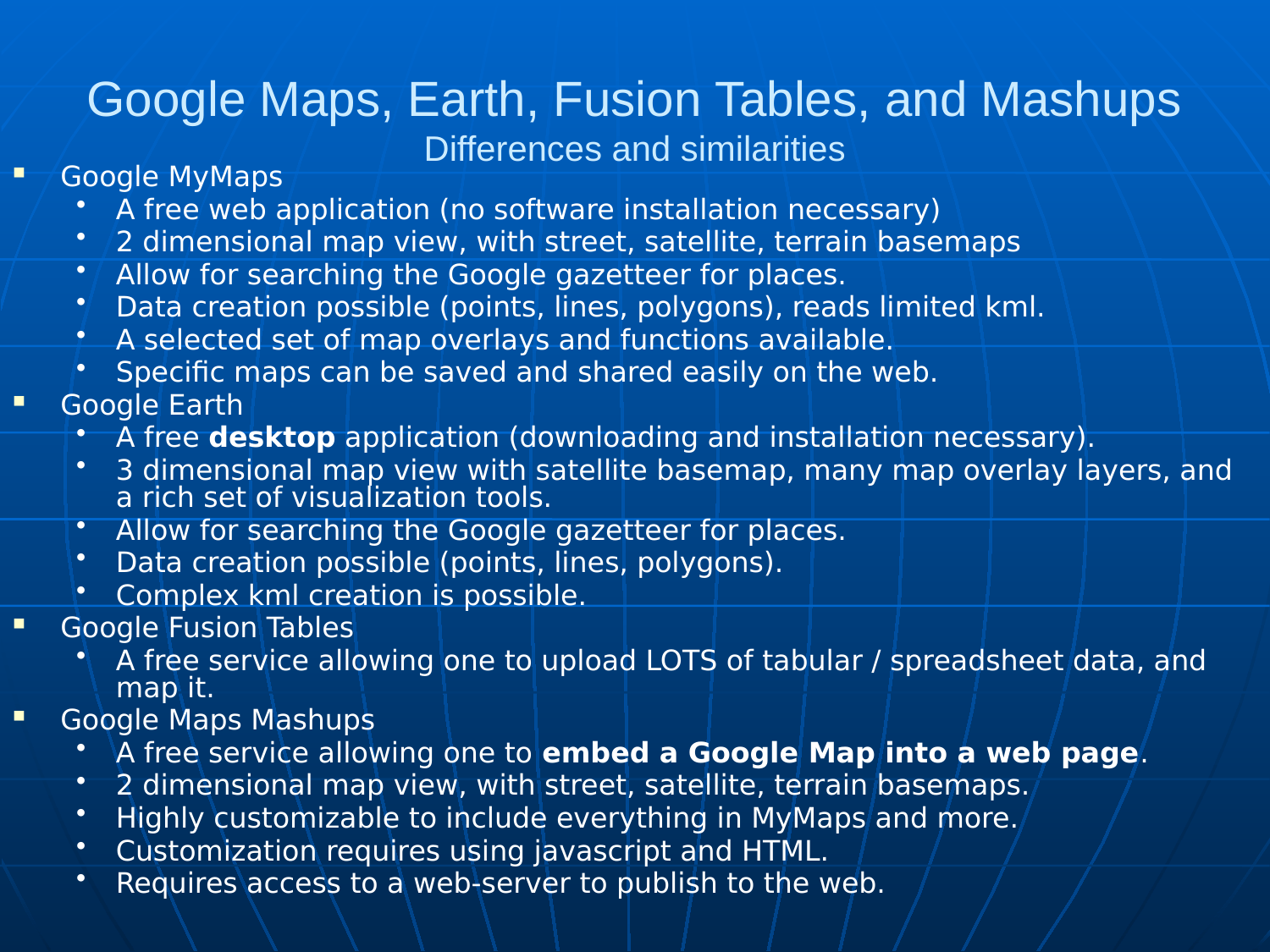

# Google Maps, Earth, Fusion Tables, and Mashups Differences and similarities
Google MyMaps
A free web application (no software installation necessary)
2 dimensional map view, with street, satellite, terrain basemaps
Allow for searching the Google gazetteer for places.
Data creation possible (points, lines, polygons), reads limited kml.
A selected set of map overlays and functions available.
Specific maps can be saved and shared easily on the web.
Google Earth
A free desktop application (downloading and installation necessary).
3 dimensional map view with satellite basemap, many map overlay layers, and a rich set of visualization tools.
Allow for searching the Google gazetteer for places.
Data creation possible (points, lines, polygons).
Complex kml creation is possible.
Google Fusion Tables
A free service allowing one to upload LOTS of tabular / spreadsheet data, and map it.
Google Maps Mashups
A free service allowing one to embed a Google Map into a web page.
2 dimensional map view, with street, satellite, terrain basemaps.
Highly customizable to include everything in MyMaps and more.
Customization requires using javascript and HTML.
Requires access to a web-server to publish to the web.